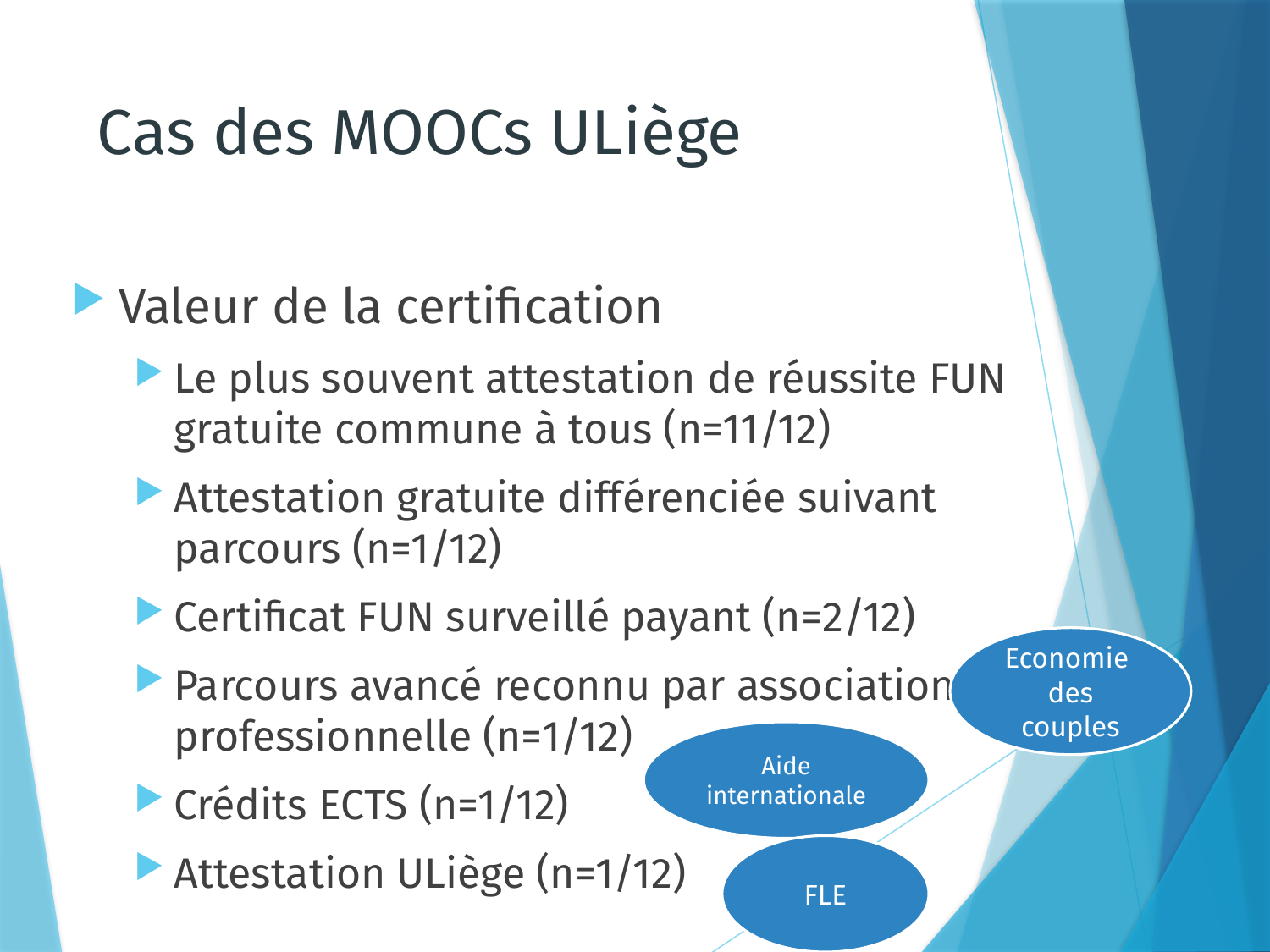

# Cas des MOOCs ULiège
Valeur de la certification
Le plus souvent attestation de réussite FUN gratuite commune à tous (n=11/12)
Attestation gratuite différenciée suivant parcours (n=1/12)
Certificat FUN surveillé payant (n=2/12)
Parcours avancé reconnu par association professionnelle (n=1/12)
Crédits ECTS (n=1/12)
Attestation ULiège (n=1/12)

Economie  des couples
Aide internationale
FLE